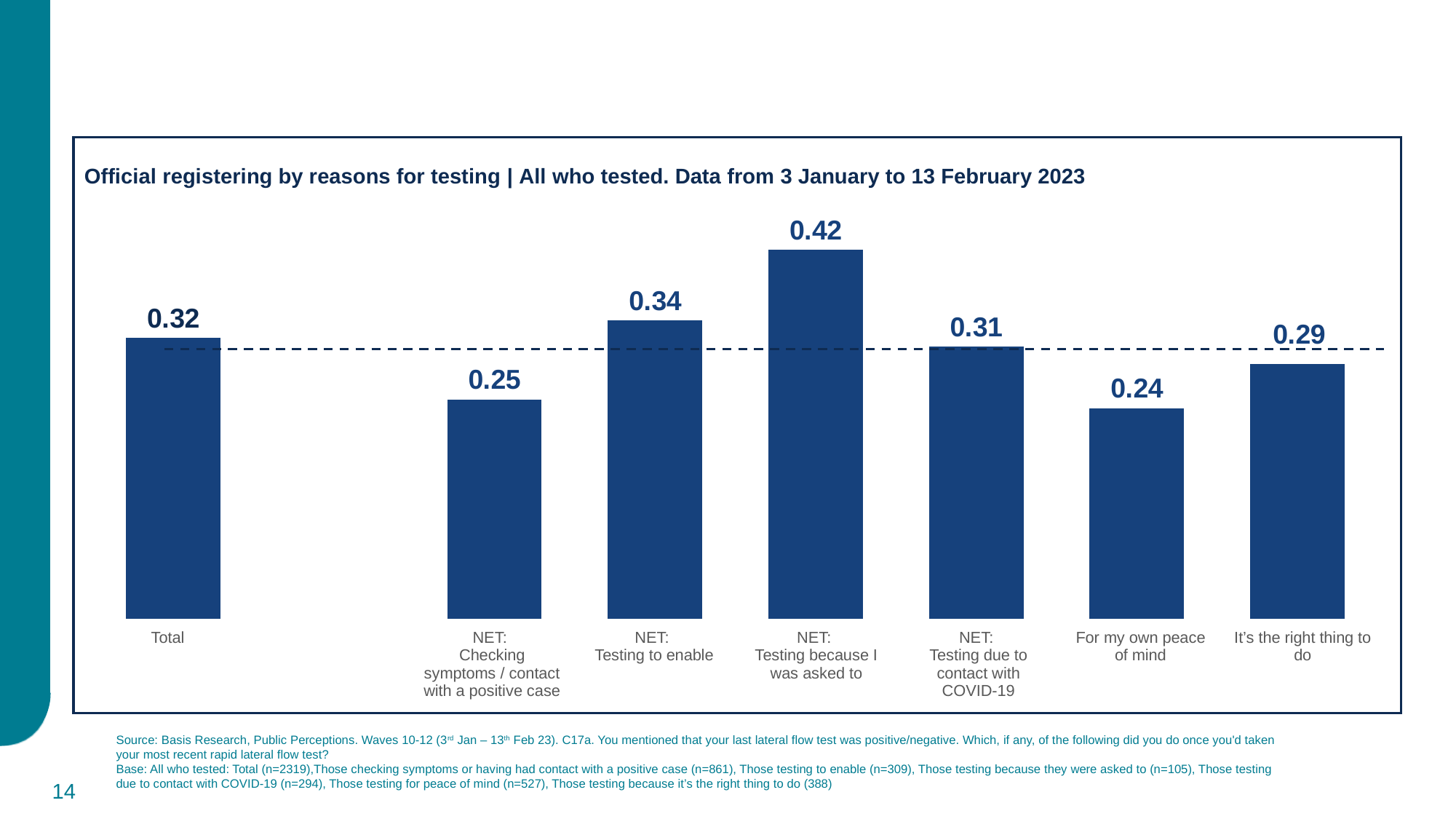

Official registering by reasons for testing | All who tested. Data from 3 January to 13 February 2023

### Chart

| Category | Series 1 |
|---|---|
| Total population | 0.32 |
|  | None |
| NET: Checking symptoms / contact with a positive case | 0.25 |
| NET: Testing to enable | 0.34 |
| NET: Testing because I was asked to | 0.42 |
| NET: Testing due to contact with COVID-19 | 0.31 |
| For my own peace of mind | 0.24 |
| It's the right thing to do | 0.29 |
| Total |  | NET: Checking symptoms / contact with a positive case | NET: Testing to enable | NET: Testing because I was asked to | NET: Testing due to contact with COVID-19 | For my own peace of mind | It’s the right thing to do |
| --- | --- | --- | --- | --- | --- | --- | --- |
Source: Basis Research, Public Perceptions. Waves 10-12 (3rd Jan – 13th Feb 23). C17a. You mentioned that your last lateral flow test was positive/negative. Which, if any, of the following did you do once you'd taken your most recent rapid lateral flow test?
Base: All who tested: Total (n=2319),Those checking symptoms or having had contact with a positive case (n=861), Those testing to enable (n=309), Those testing because they were asked to (n=105), Those testing due to contact with COVID-19 (n=294), Those testing for peace of mind (n=527), Those testing because it’s the right thing to do (388)
14